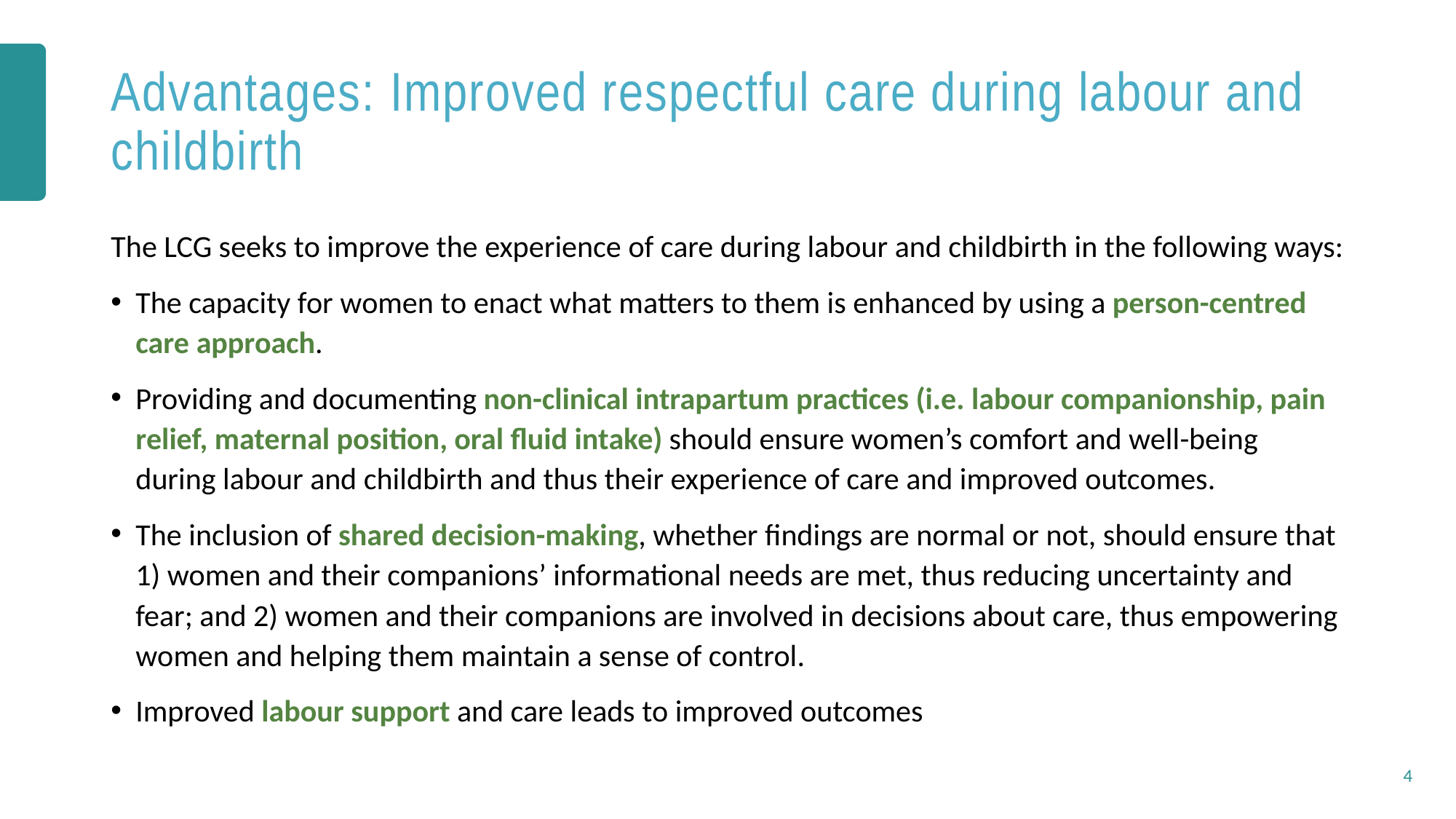

# Advantages: Improved respectful care during labour and childbirth
The LCG seeks to improve the experience of care during labour and childbirth in the following ways:
The capacity for women to enact what matters to them is enhanced by using a person-centred care approach.
Providing and documenting non-clinical intrapartum practices (i.e. labour companionship, pain relief, maternal position, oral fluid intake) should ensure women’s comfort and well-being during labour and childbirth and thus their experience of care and improved outcomes.
The inclusion of shared decision-making, whether findings are normal or not, should ensure that 1) women and their companions’ informational needs are met, thus reducing uncertainty and fear; and 2) women and their companions are involved in decisions about care, thus empowering women and helping them maintain a sense of control.
Improved labour support and care leads to improved outcomes
4